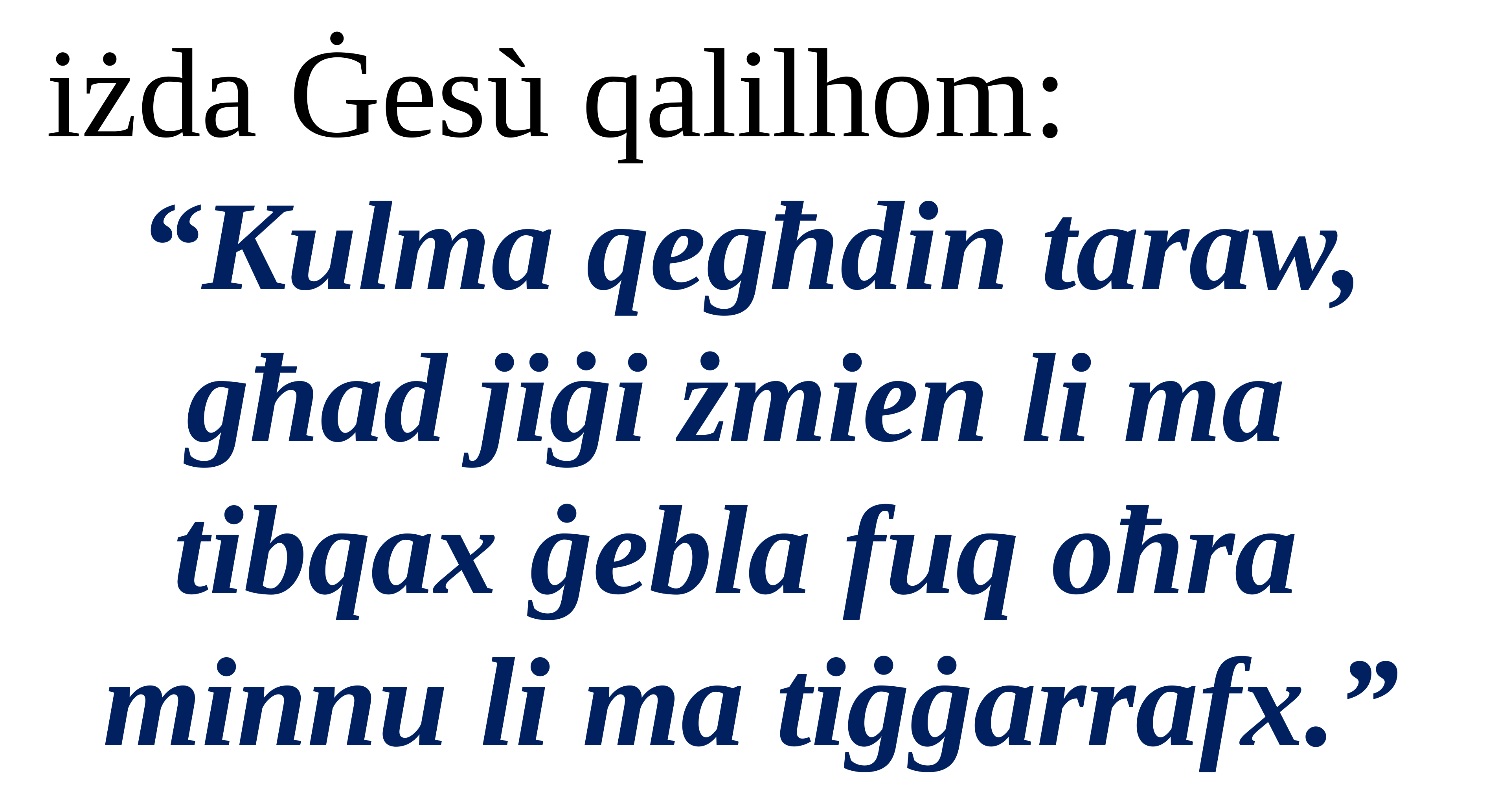

iżda Ġesù qalilhom:
“Kulma qegħdin taraw,
għad jiġi żmien li ma
tibqax ġebla fuq oħra
minnu li ma tiġġarrafx.”